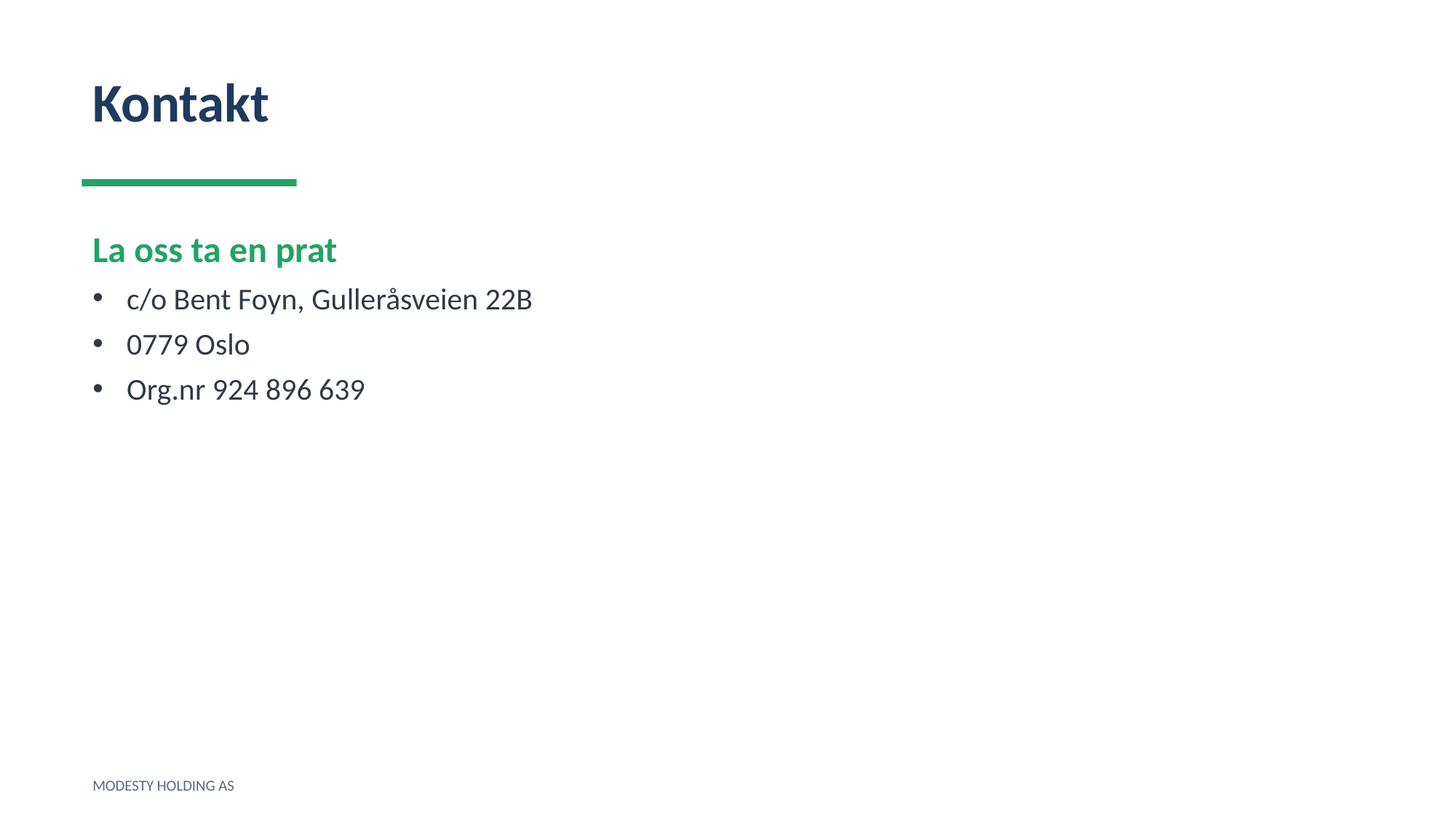

Kontakt

La oss ta en prat
c/o Bent Foyn, Gulleråsveien 22B
0779 Oslo
Org.nr 924 896 639
MODESTY HOLDING AS